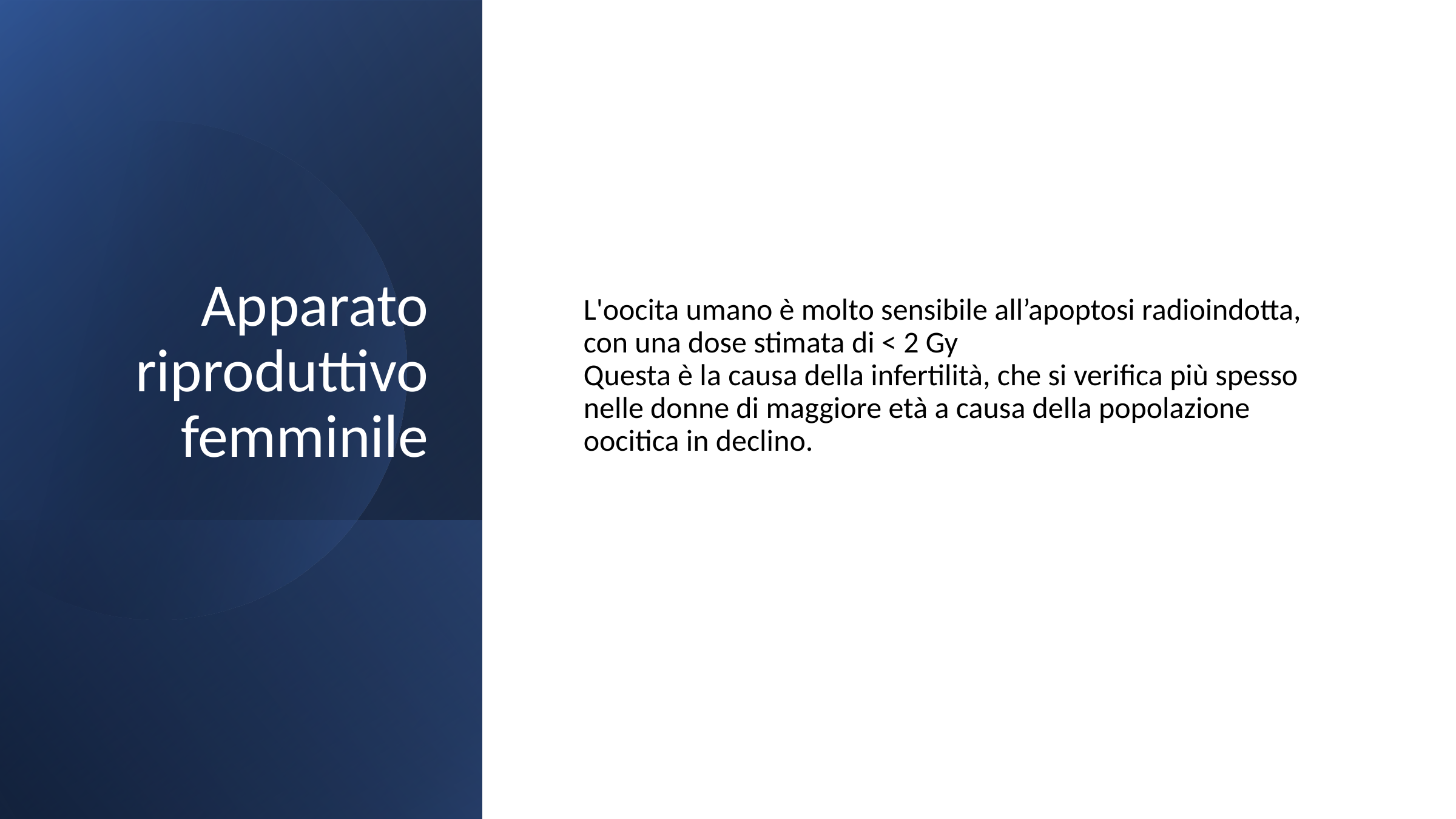

Apparato riproduttivo femminile
L'oocita umano è molto sensibile all’apoptosi radioindotta, con una dose stimata di < 2 Gy
Questa è la causa della infertilità, che si verifica più spesso nelle donne di maggiore età a causa della popolazione oocitica in declino.